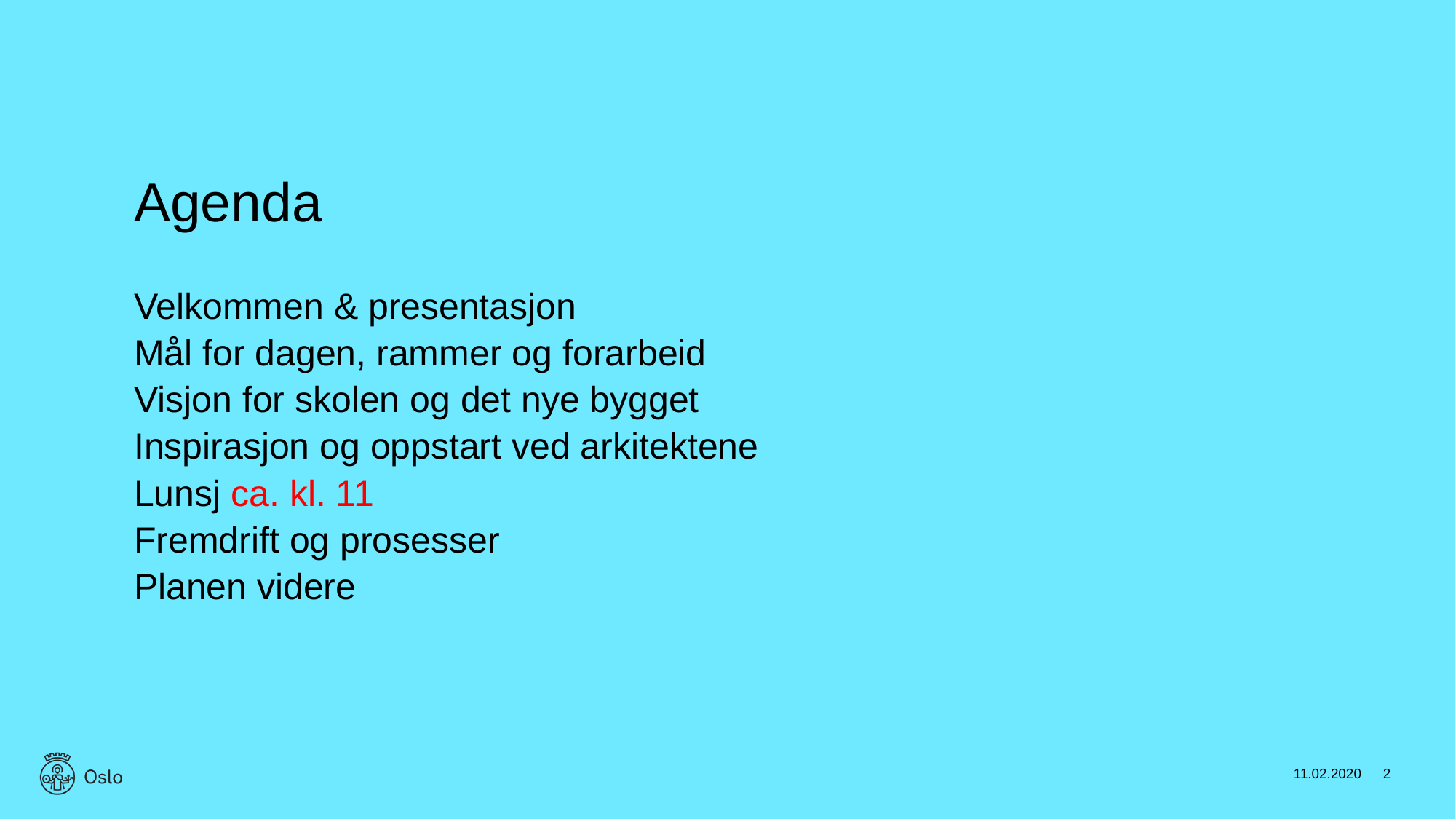

# Agenda
Velkommen & presentasjon
Mål for dagen, rammer og forarbeid
Visjon for skolen og det nye bygget
Inspirasjon og oppstart ved arkitektene
Lunsj ca. kl. 11
Fremdrift og prosesser
Planen videre

11.02.2020
2